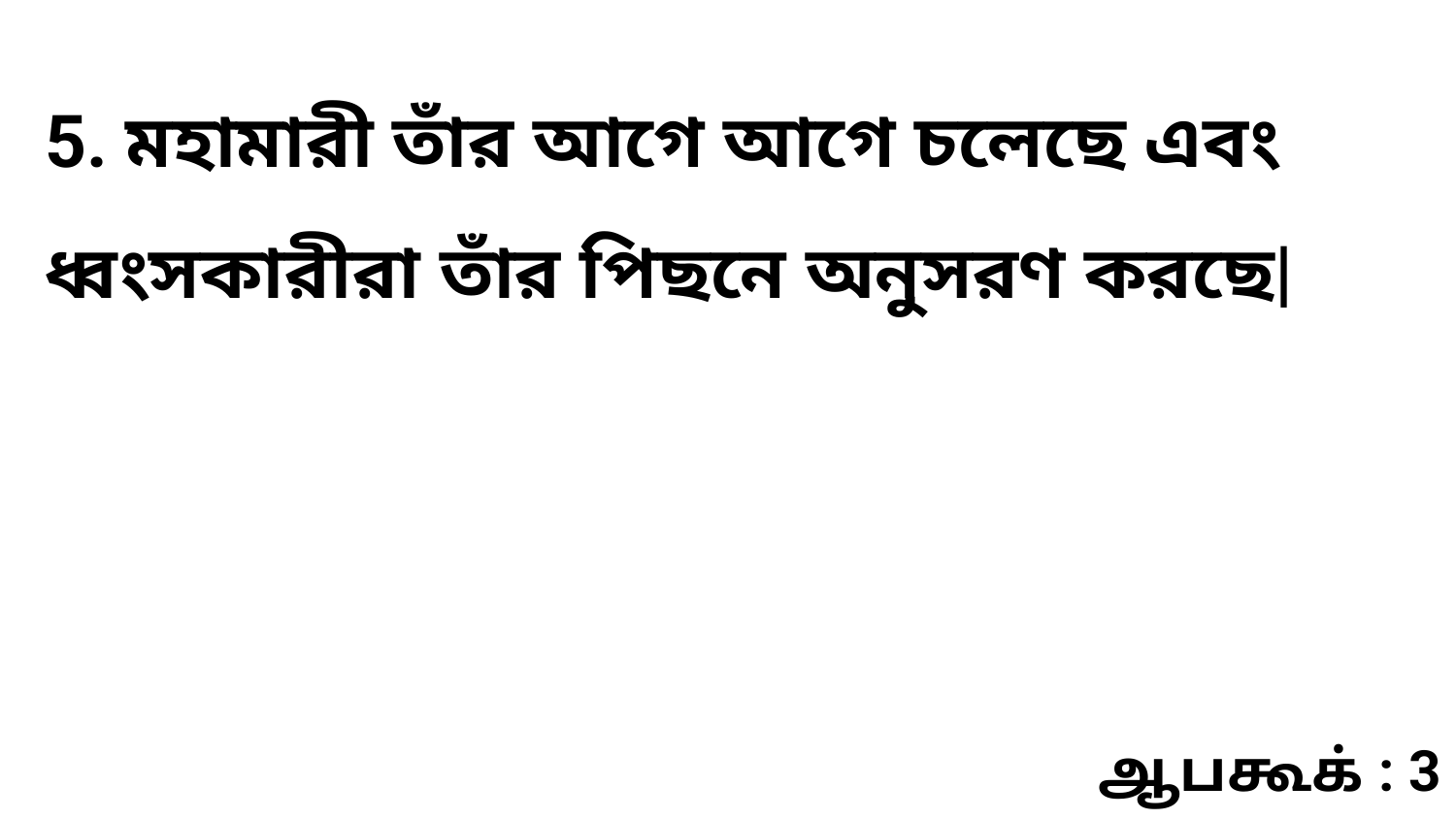

5. মহামারী তাঁর আগে আগে চলেছে এবং ধ্বংসকারীরা তাঁর পিছনে অনুসরণ করছে|
ஆபகூக் : 3